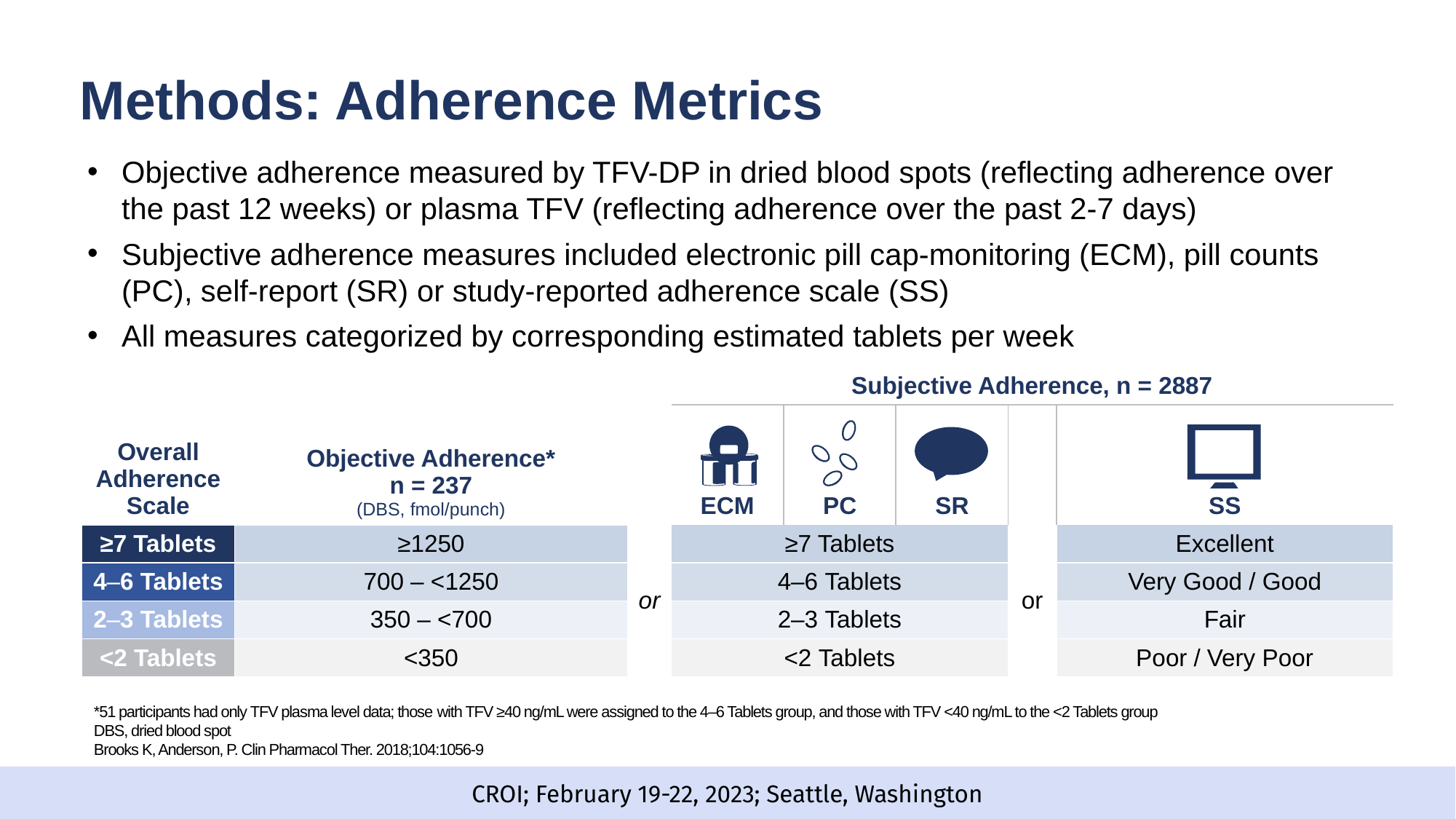

# Methods: Adherence Metrics
Objective adherence measured by TFV-DP in dried blood spots (reflecting adherence over the past 12 weeks) or plasma TFV (reflecting adherence over the past 2-7 days)
Subjective adherence measures included electronic pill cap-monitoring (ECM), pill counts (PC), self-report (SR) or study-reported adherence scale (SS)
All measures categorized by corresponding estimated tablets per week

| Overall Adherence Scale | Objective Adherence\* n = 237 (DBS, fmol/punch) |  | Subjective Adherence, n = 2887 |  |  |  |  |
| --- | --- | --- | --- | --- | --- | --- | --- |
|  |  |  | ECM | PC | SR |  | SS |
| ≥7 Tablets | ≥1250 | or | ≥7 Tablets |  |  | or | Excellent |
| 4–6 Tablets | 700 – <1250 |  | 4–6 Tablets |  |  |  | Very Good / Good |
| 2–3 Tablets | 350 – <700 |  | 2–3 Tablets |  |  |  | Fair |
| <2 Tablets | <350 |  | <2 Tablets |  |  |  | Poor / Very Poor |

*51 participants had only TFV plasma level data; those with TFV ≥40 ng/mL were assigned to the 4–6 Tablets group, and those with TFV <40 ng/mL to the <2 Tablets group
DBS, dried blood spot
Brooks K, Anderson, P. Clin Pharmacol Ther. 2018;104:1056-9